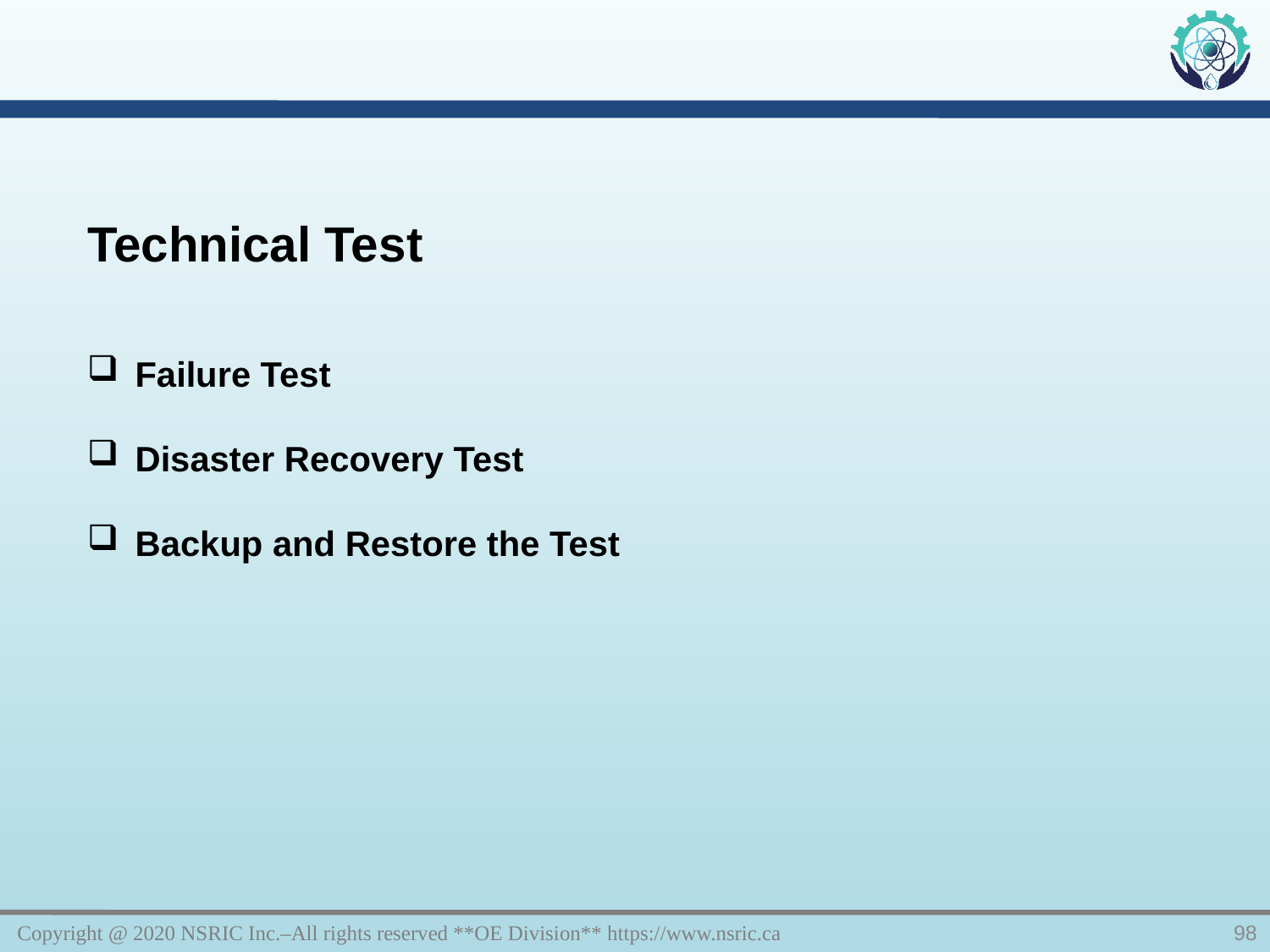

Technical Test

Failure Test

Disaster Recovery Test

Backup and Restore the Test

Copyright @ 2020 NSRIC Inc.–All rights reserved **OE Division** https://www.nsric.ca
98